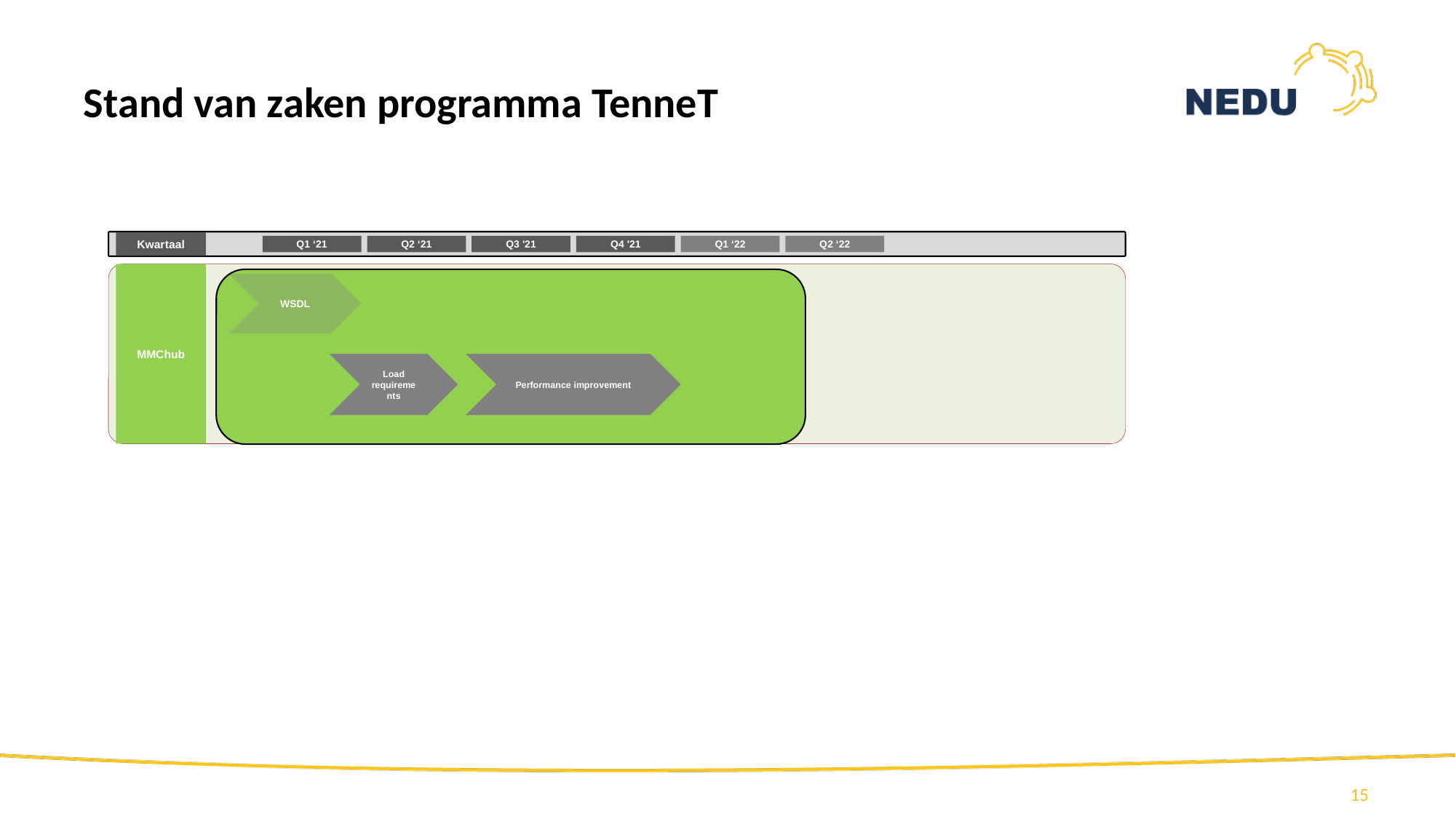

Stand van zaken programma TenneT

Kwartaal
Q1 ‘21
Q2 ‘21
Q3 '21
Q4 '21
Q1 ‘22
Q2 ‘22

MMChub

WSDL
Load requirements
Performance improvement
15